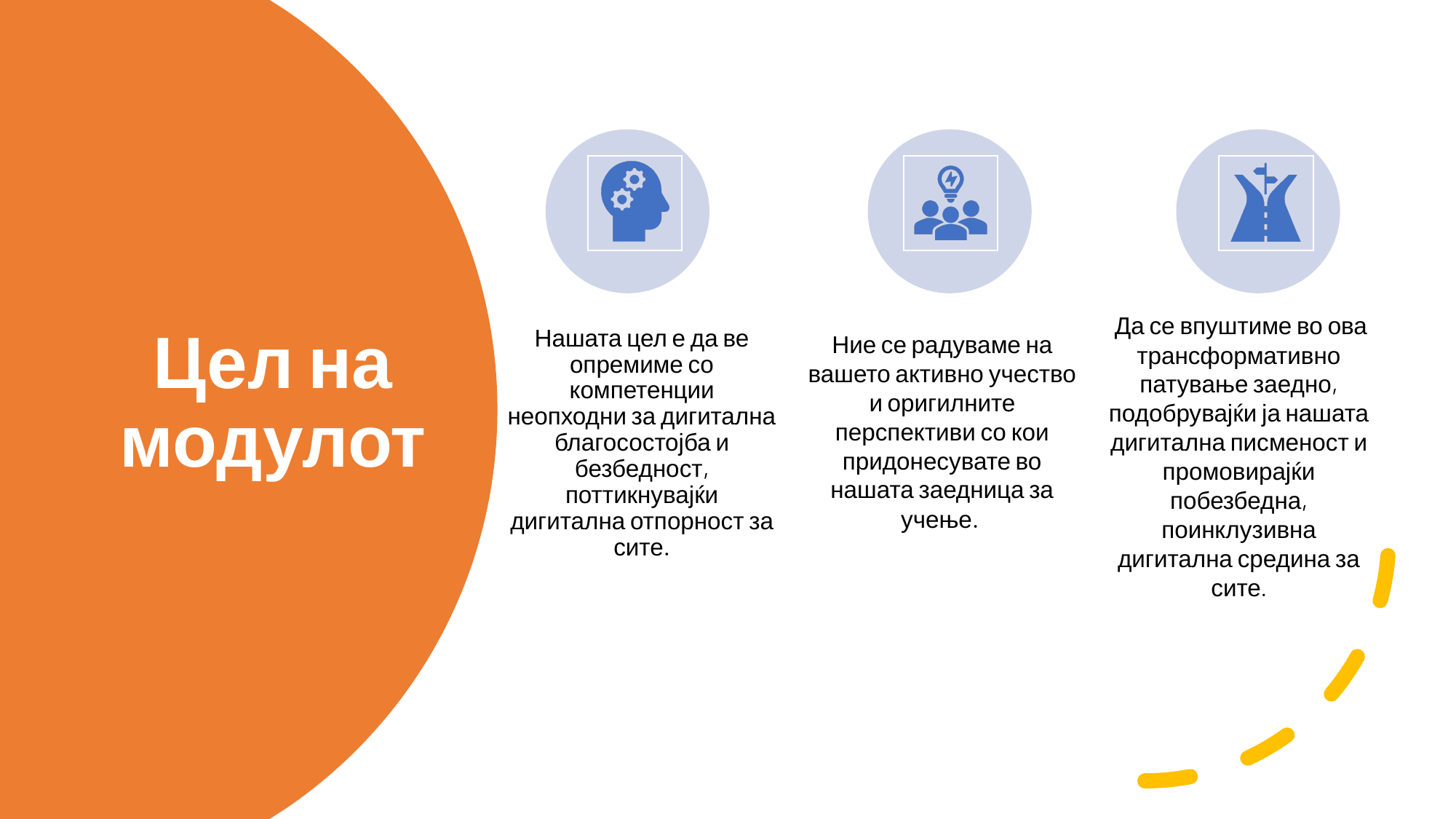

Нашата цел е да ве опремиме со компетенции неопходни за дигитална благосостојба и безбедност, поттикнувајќи дигитална отпорност за сите.
Ние се радуваме на вашето активно учество и оригилните перспективи со кои придонесувате во нашата заедница за учење.
 Да се впуштиме во ова трансформативно патување заедно, подобрувајќи ја нашата дигитална писменост и промовирајќи побезбедна, поинклузивна дигитална средина за сите.
# Цел на модулот